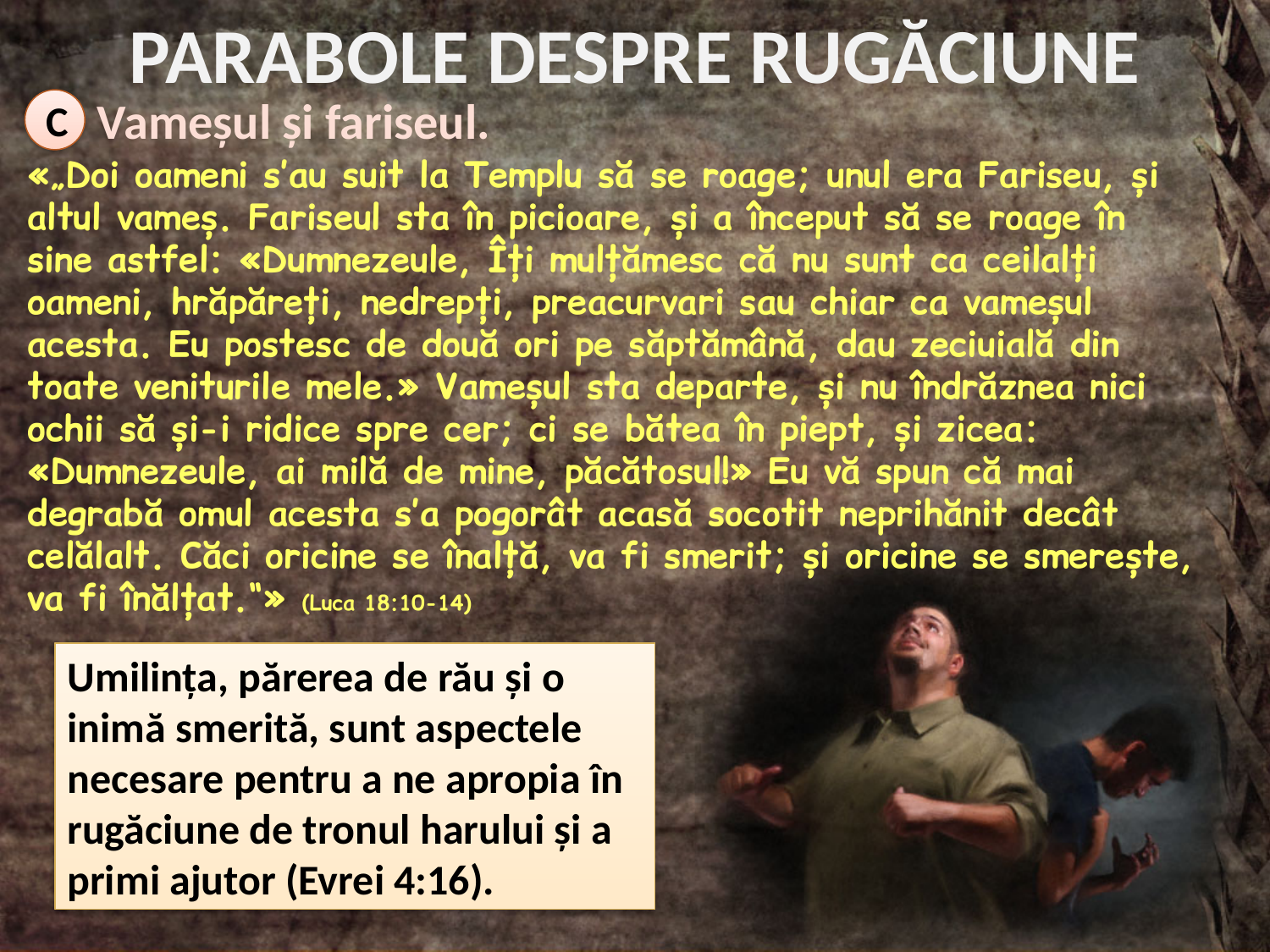

PARABOLE DESPRE RUGĂCIUNE
Vameșul și fariseul.
C
«„Doi oameni s’au suit la Templu să se roage; unul era Fariseu, și altul vameș. Fariseul sta în picioare, și a început să se roage în sine astfel: «Dumnezeule, Îți mulțămesc că nu sunt ca ceilalți oameni, hrăpăreți, nedrepți, preacurvari sau chiar ca vameșul acesta. Eu postesc de două ori pe săptămână, dau zeciuială din toate veniturile mele.» Vameșul sta departe, și nu îndrăznea nici ochii să și-i ridice spre cer; ci se bătea în piept, și zicea: «Dumnezeule, ai milă de mine, păcătosul!» Eu vă spun că mai degrabă omul acesta s’a pogorât acasă socotit neprihănit decât celălalt. Căci oricine se înalță, va fi smerit; și oricine se smerește, va fi înălțat.“» (Luca 18:10-14)
Umilința, părerea de rău și o inimă smerită, sunt aspectele necesare pentru a ne apropia în rugăciune de tronul harului și a primi ajutor (Evrei 4:16).